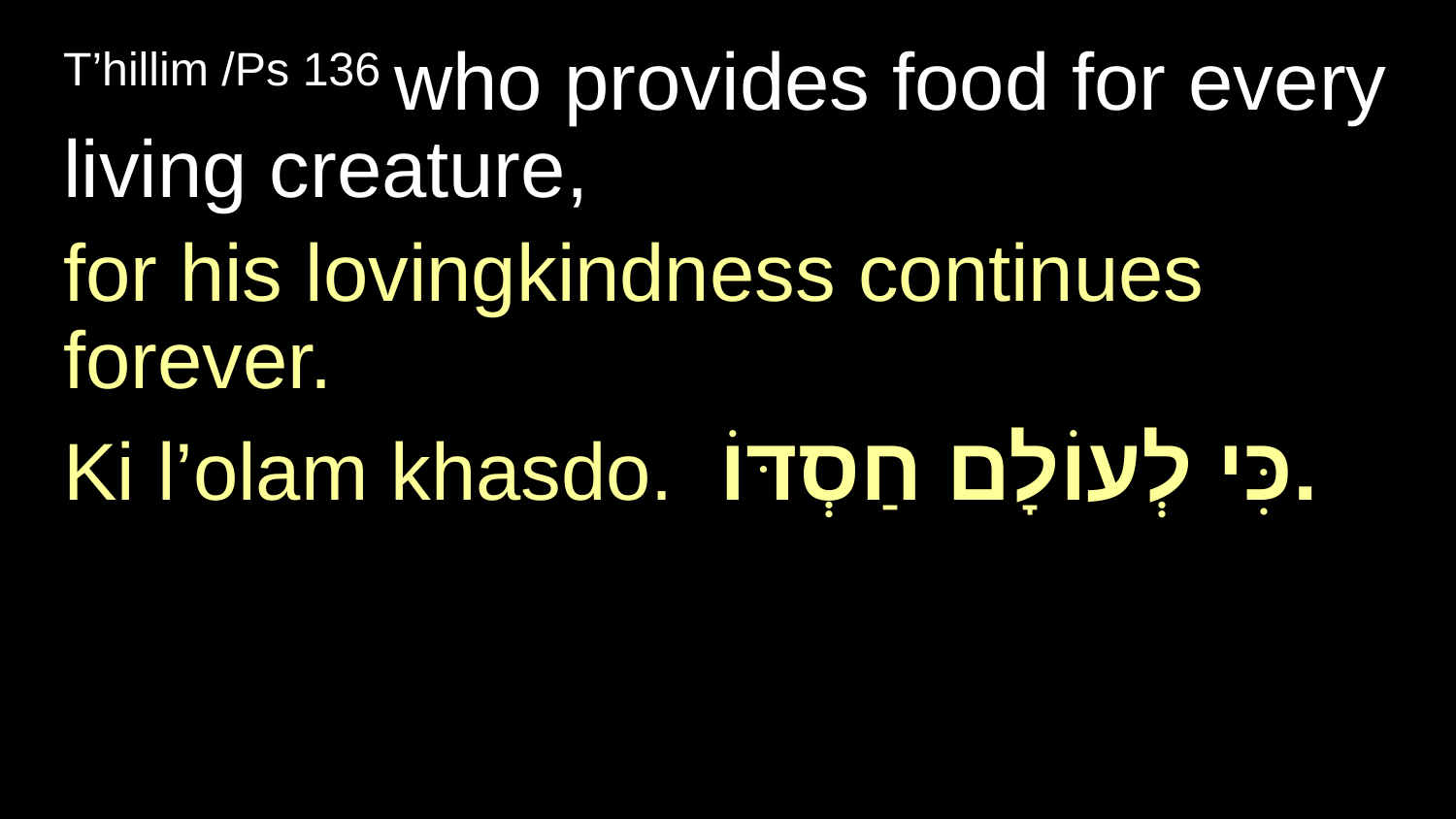

T’hillim /Ps 136 who provides food for every living creature,
for his lovingkindness continues forever.
Ki l’olam khasdo.  כִּי לְעוֹלָם חַסְדּוֹ.